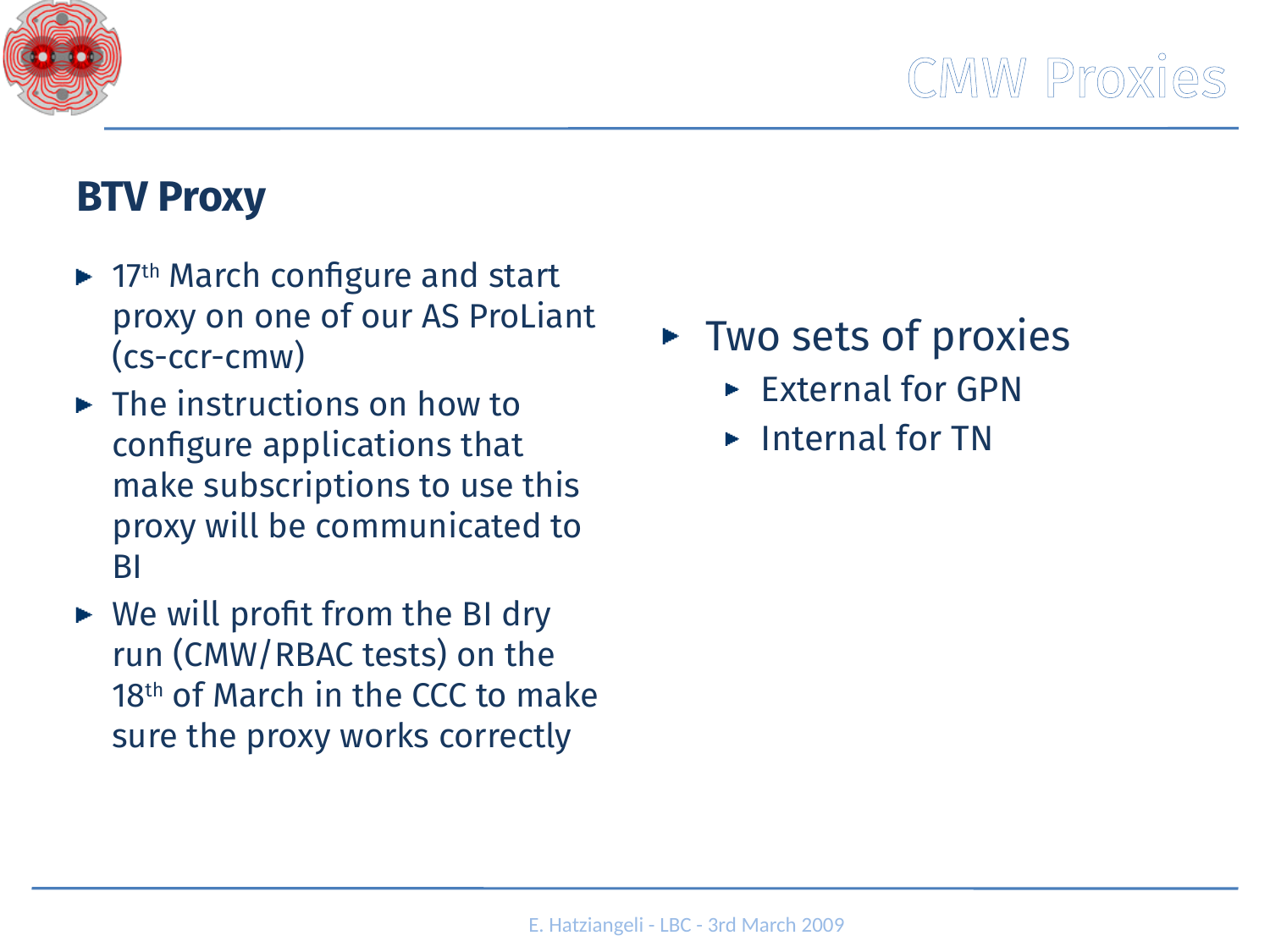

# CMW Proxies
BTV Proxy
17th March configure and start proxy on one of our AS ProLiant (cs-ccr-cmw)
The instructions on how to configure applications that make subscriptions to use this proxy will be communicated to BI
We will profit from the BI dry run (CMW/RBAC tests) on the 18th of March in the CCC to make sure the proxy works correctly
Two sets of proxies
External for GPN
Internal for TN
E. Hatziangeli - LBC - 3rd March 2009